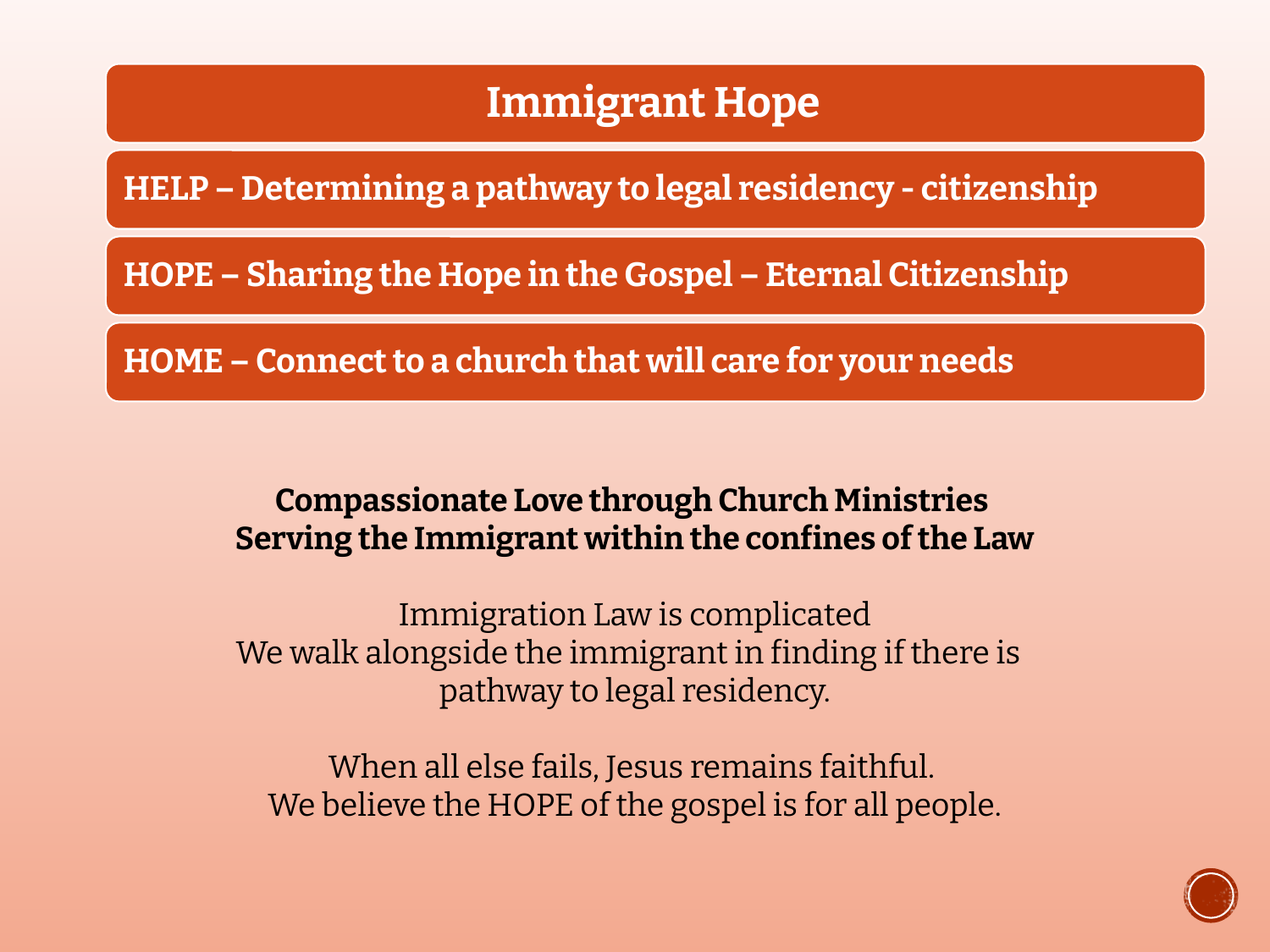

Immigrant Hope
HELP – Determining a pathway to legal residency - citizenship
HOPE – Sharing the Hope in the Gospel – Eternal Citizenship
HOME – Connect to a church that will care for your needs
Compassionate Love through Church Ministries
Serving the Immigrant within the confines of the Law

Immigration Law is complicated
We walk alongside the immigrant in finding if there is
pathway to legal residency.

When all else fails, Jesus remains faithful.
We believe the HOPE of the gospel is for all people.